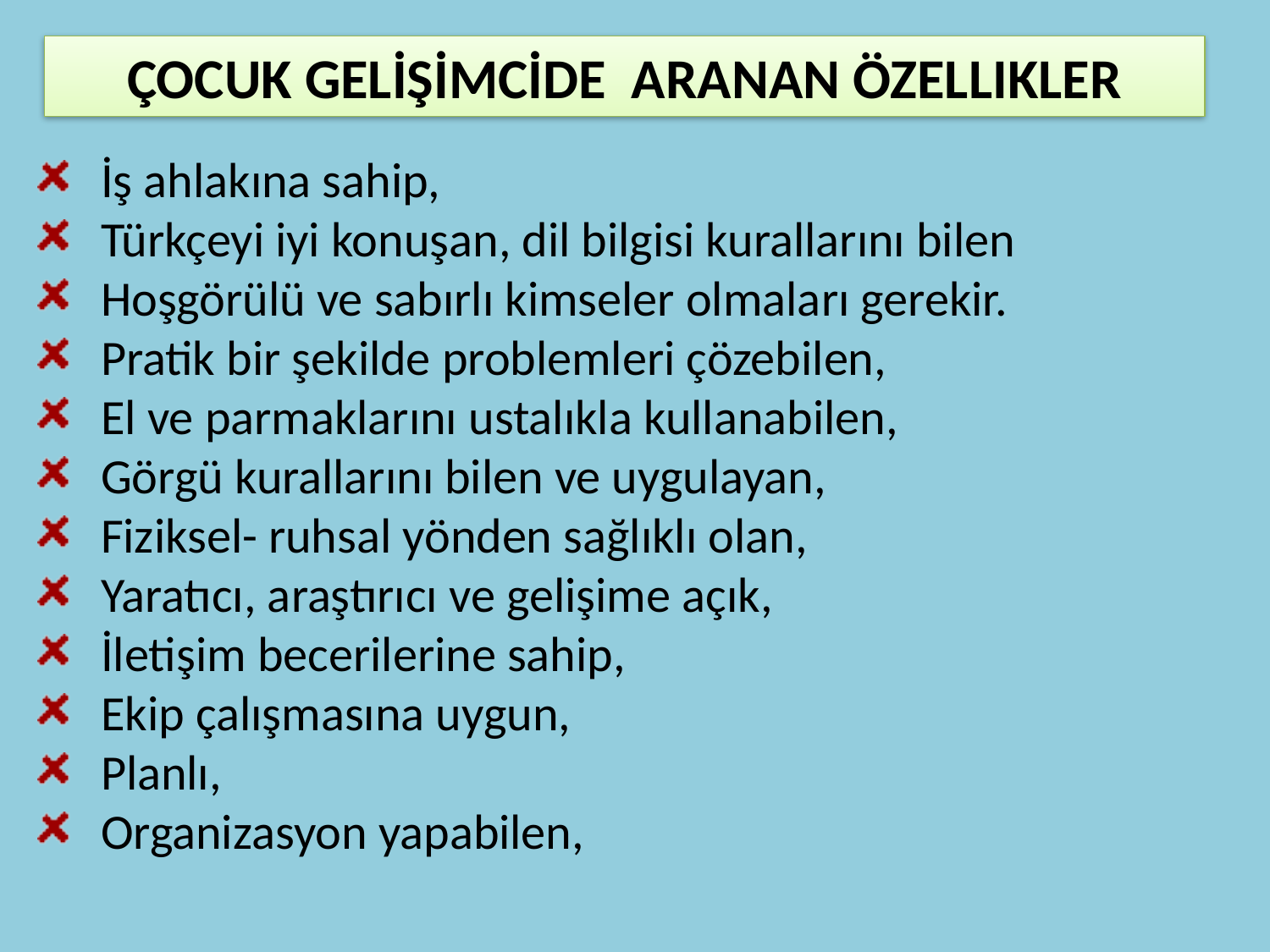

ÇOCUK GELİŞİMCİDE  ARANAN ÖZELLIKLER
İş ahlakına sahip,
Türkçeyi iyi konuşan, dil bilgisi kurallarını bilen
Hoşgörülü ve sabırlı kimseler olmaları gerekir.
Pratik bir şekilde problemleri çözebilen,
El ve parmaklarını ustalıkla kullanabilen,
Görgü kurallarını bilen ve uygulayan,
Fiziksel- ruhsal yönden sağlıklı olan,
Yaratıcı, araştırıcı ve gelişime açık,
İletişim becerilerine sahip,
Ekip çalışmasına uygun,
Planlı,
Organizasyon yapabilen,